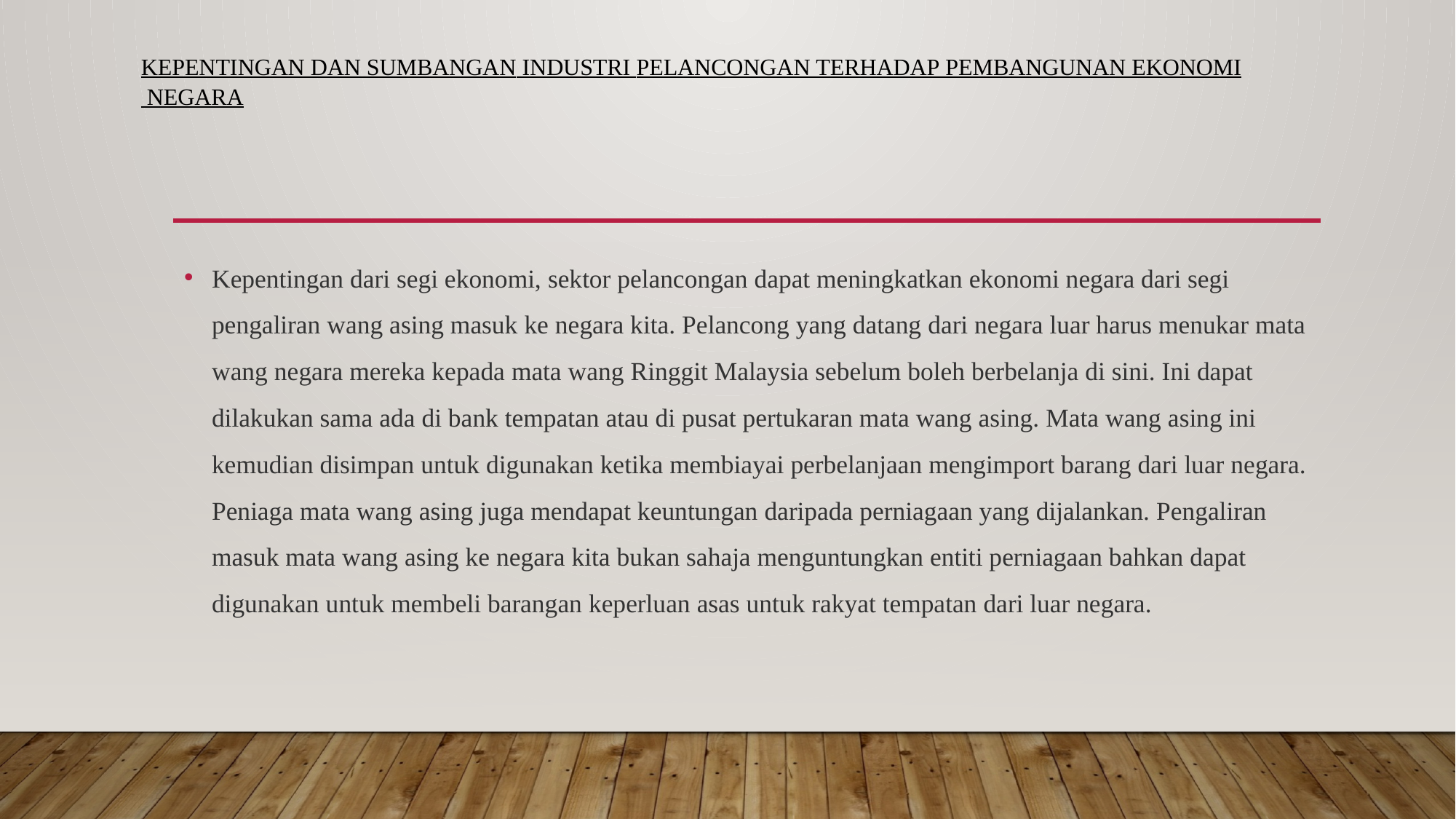

# Kepentingan dan Sumbangan Industri Pelancongan Terhadap Pembangunan Ekonomi Negara
Kepentingan dari segi ekonomi, sektor pelancongan dapat meningkatkan ekonomi negara dari segi pengaliran wang asing masuk ke negara kita. Pelancong yang datang dari negara luar harus menukar mata wang negara mereka kepada mata wang Ringgit Malaysia sebelum boleh berbelanja di sini. Ini dapat dilakukan sama ada di bank tempatan atau di pusat pertukaran mata wang asing. Mata wang asing ini kemudian disimpan untuk digunakan ketika membiayai perbelanjaan mengimport barang dari luar negara. Peniaga mata wang asing juga mendapat keuntungan daripada perniagaan yang dijalankan. Pengaliran masuk mata wang asing ke negara kita bukan sahaja menguntungkan entiti perniagaan bahkan dapat digunakan untuk membeli barangan keperluan asas untuk rakyat tempatan dari luar negara.